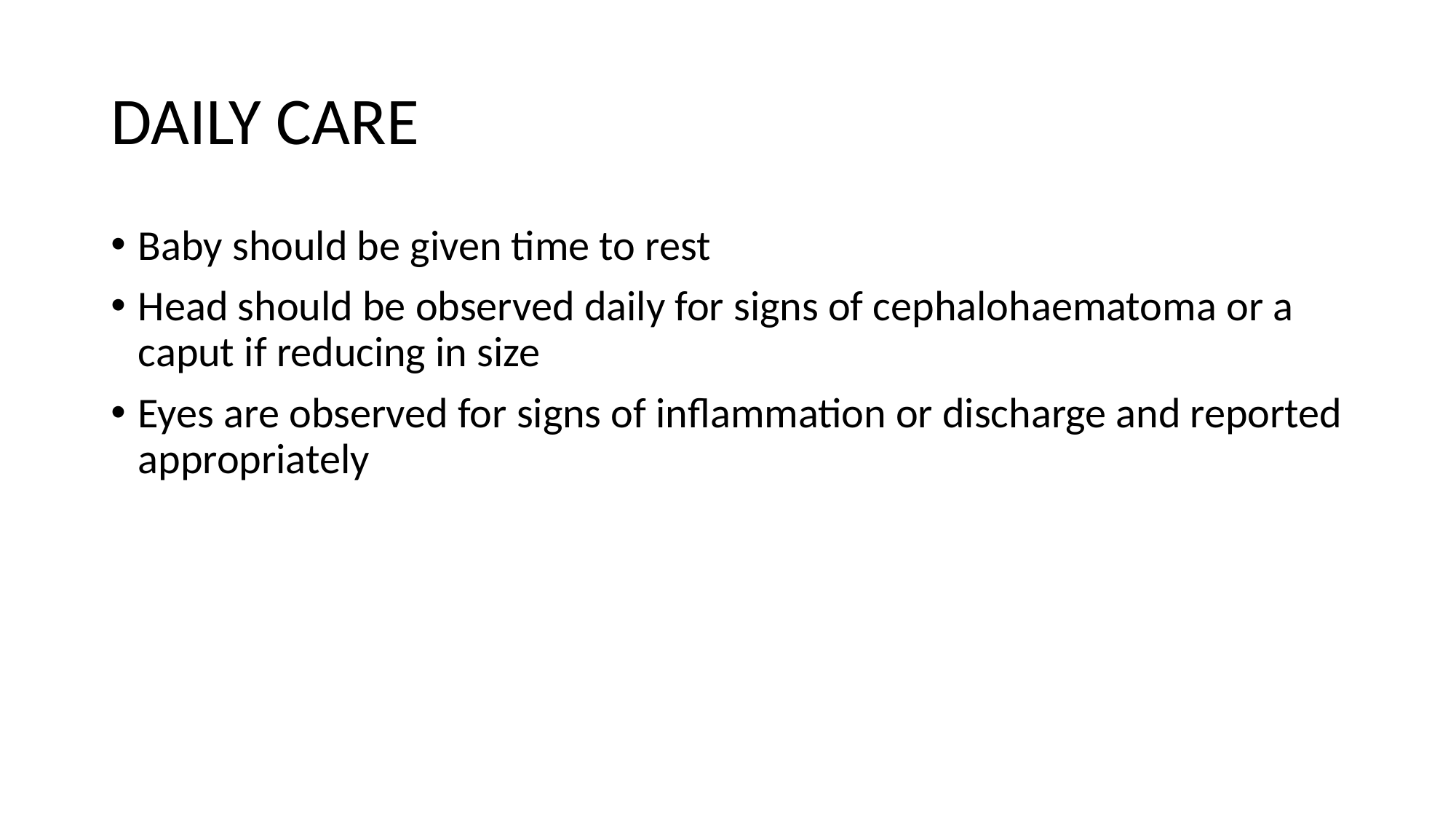

# DAILY CARE
Baby should be given time to rest
Head should be observed daily for signs of cephalohaematoma or a caput if reducing in size
Eyes are observed for signs of inflammation or discharge and reported appropriately